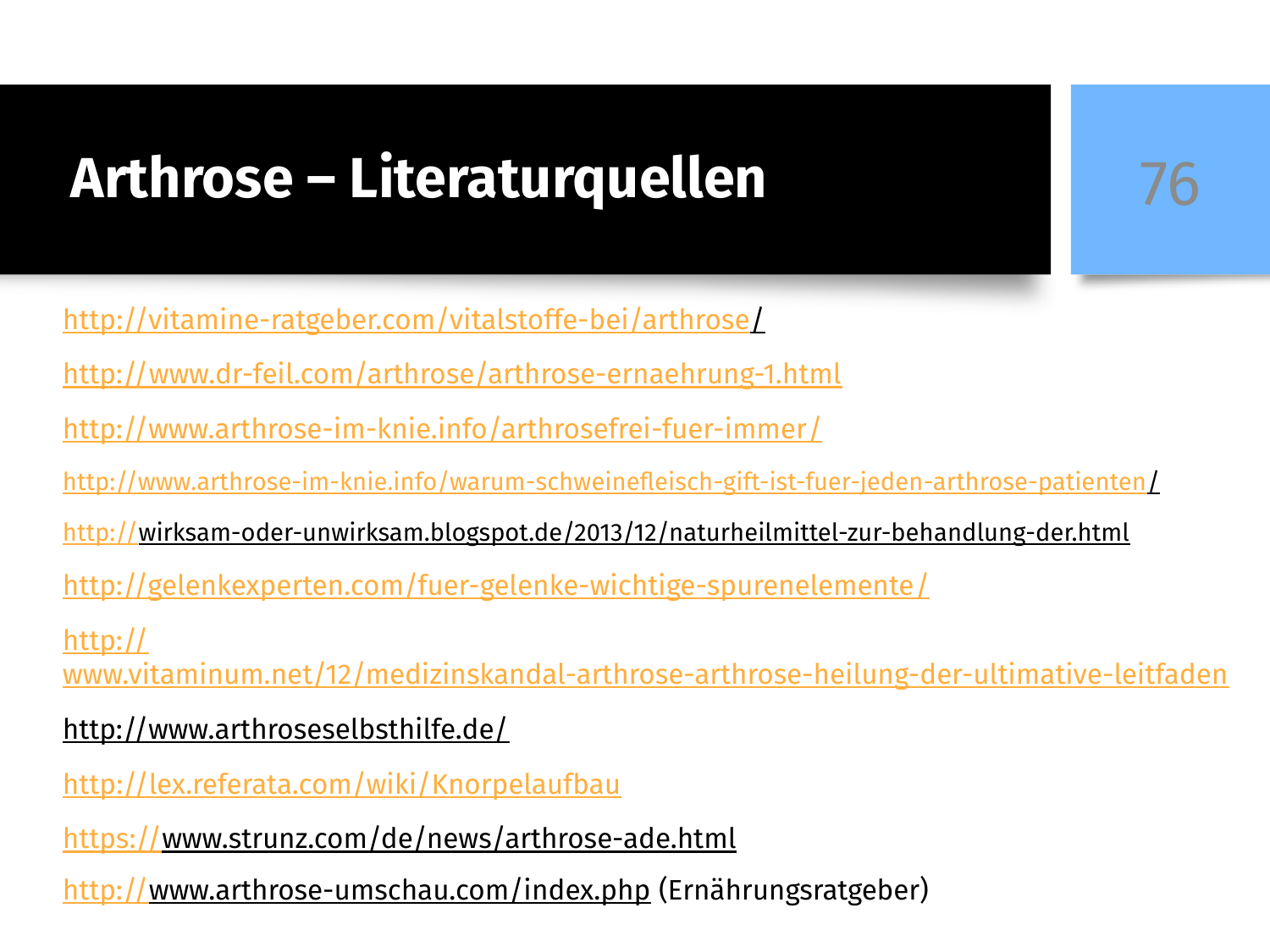

76
Arthrose – Literaturquellen
http://vitamine-ratgeber.com/vitalstoffe-bei/arthrose/
http://www.dr-feil.com/arthrose/arthrose-ernaehrung-1.html
http://www.arthrose-im-knie.info/arthrosefrei-fuer-immer/
http://www.arthrose-im-knie.info/warum-schweinefleisch-gift-ist-fuer-jeden-arthrose-patienten/
http://wirksam-oder-unwirksam.blogspot.de/2013/12/naturheilmittel-zur-behandlung-der.html
http://gelenkexperten.com/fuer-gelenke-wichtige-spurenelemente/
http://www.vitaminum.net/12/medizinskandal-arthrose-arthrose-heilung-der-ultimative-leitfaden
http://www.arthroseselbsthilfe.de/
http://lex.referata.com/wiki/Knorpelaufbau
https://www.strunz.com/de/news/arthrose-ade.html
http://www.arthrose-umschau.com/index.php (Ernährungsratgeber)